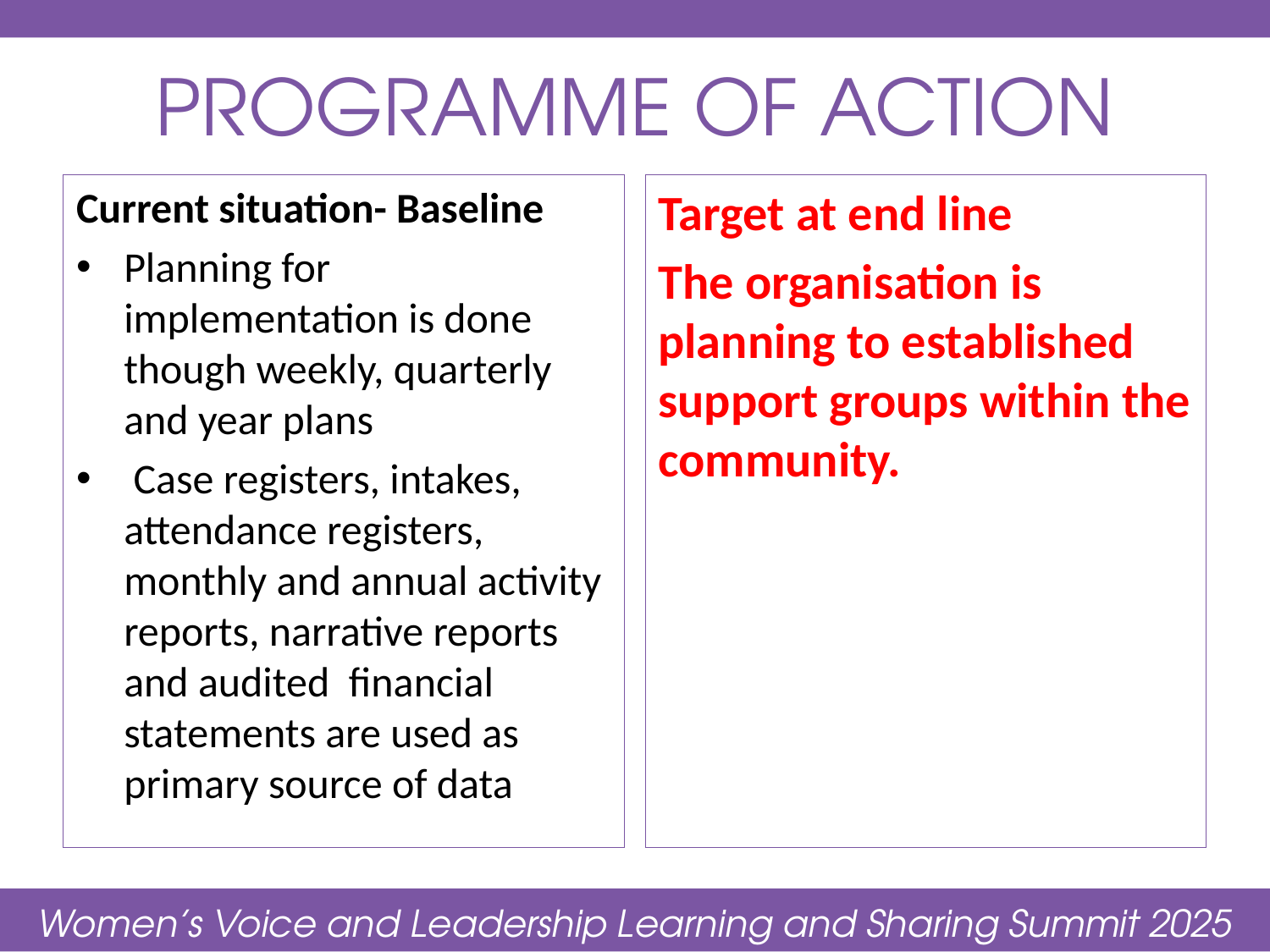

Women’s Voice and Leadership Learning and Sharing Summit 2025
# PROGRAMME OF ACTION
Current situation- Baseline
Planning for implementation is done though weekly, quarterly and year plans
 Case registers, intakes, attendance registers, monthly and annual activity reports, narrative reports and audited  financial statements are used as primary source of data

Target at end line
The organisation is planning to established support groups within the community.